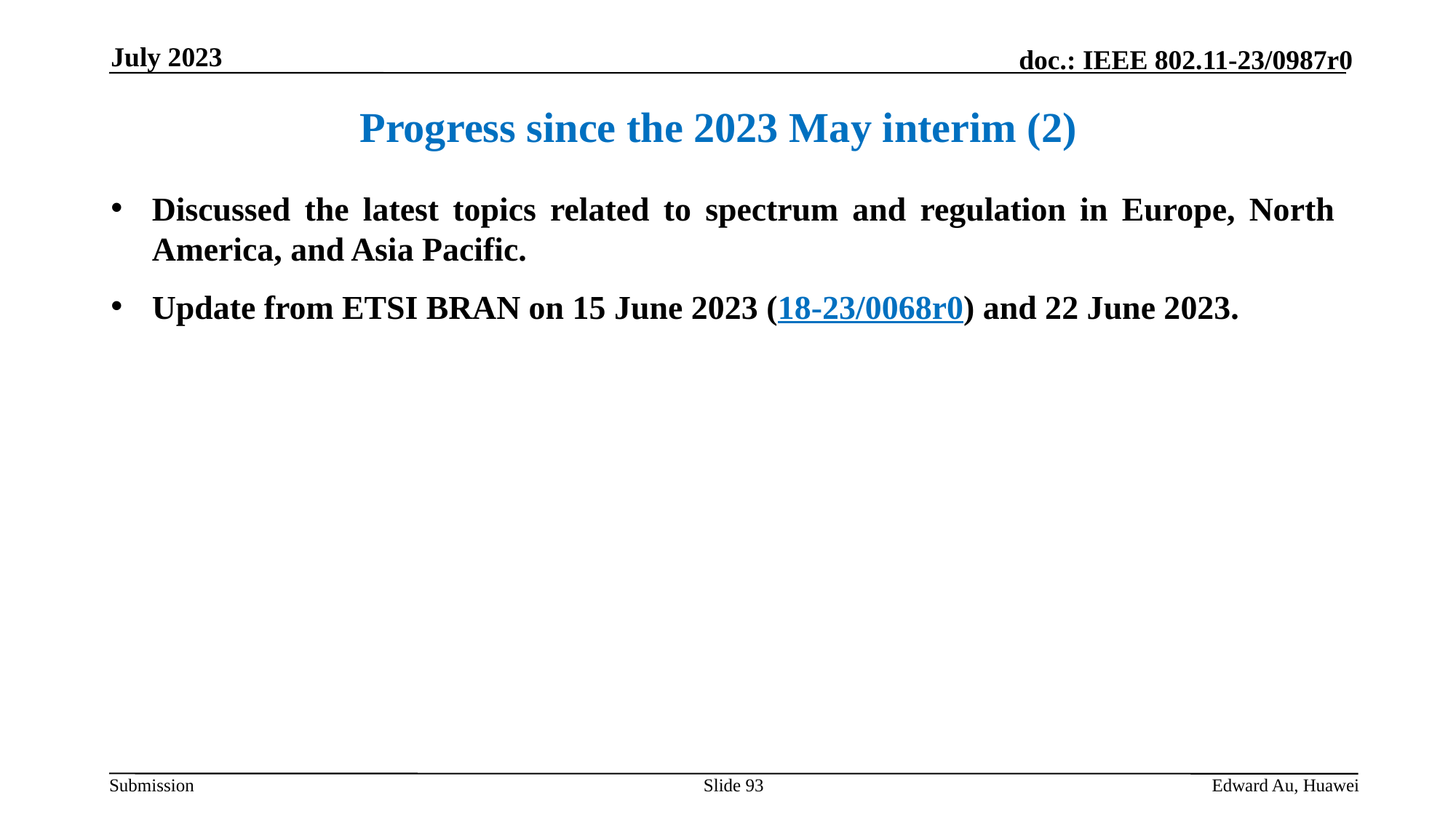

July 2023
Progress since the 2023 May interim (2)
Discussed the latest topics related to spectrum and regulation in Europe, North America, and Asia Pacific.
Update from ETSI BRAN on 15 June 2023 (18-23/0068r0) and 22 June 2023.

Slide 93
Edward Au, Huawei